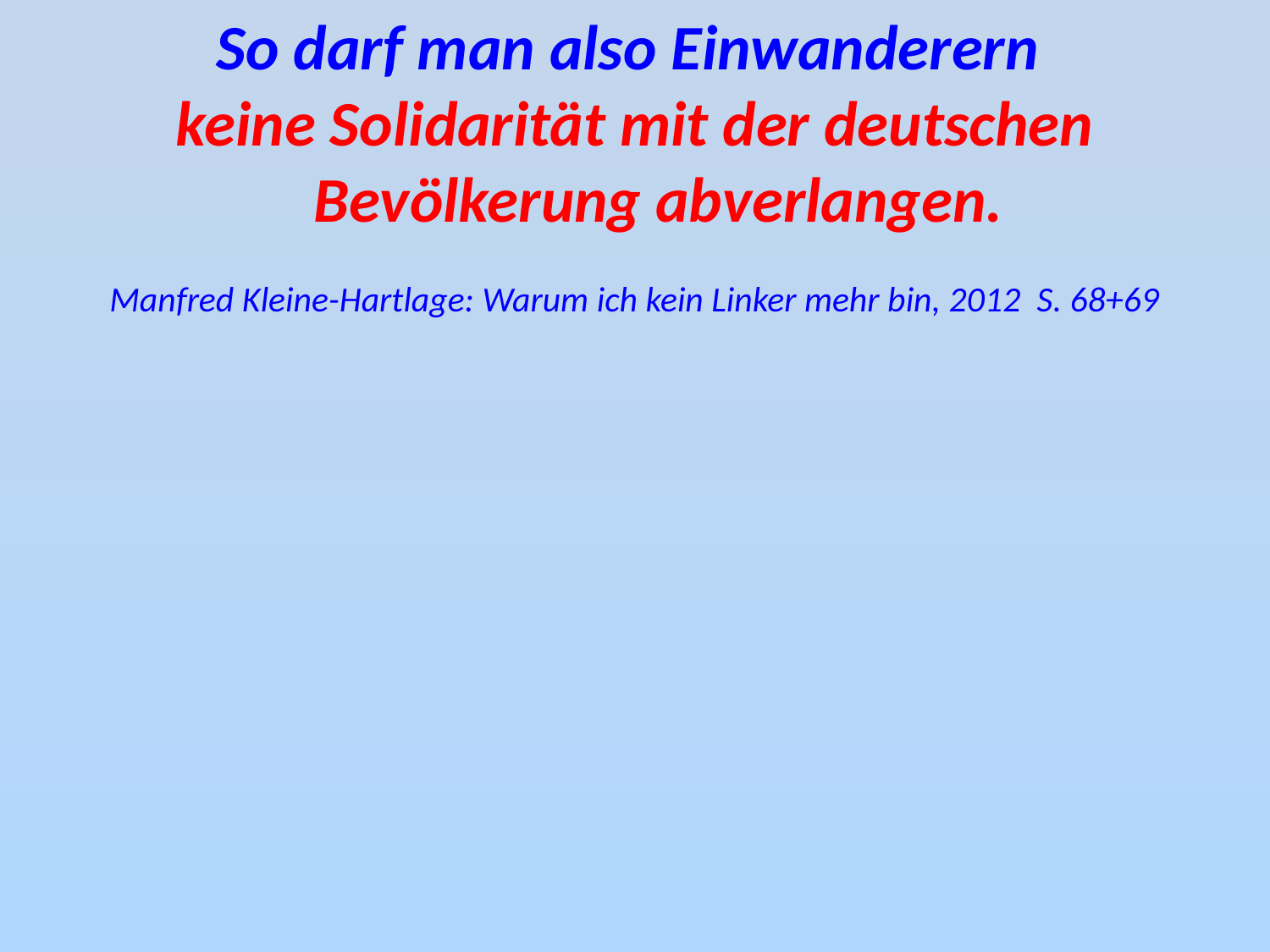

So darf man also Einwanderern
keine Solidarität mit der deutschen Bevölkerung abverlangen.

Manfred Kleine-Hartlage: Warum ich kein Linker mehr bin, 2012  S. 68+69